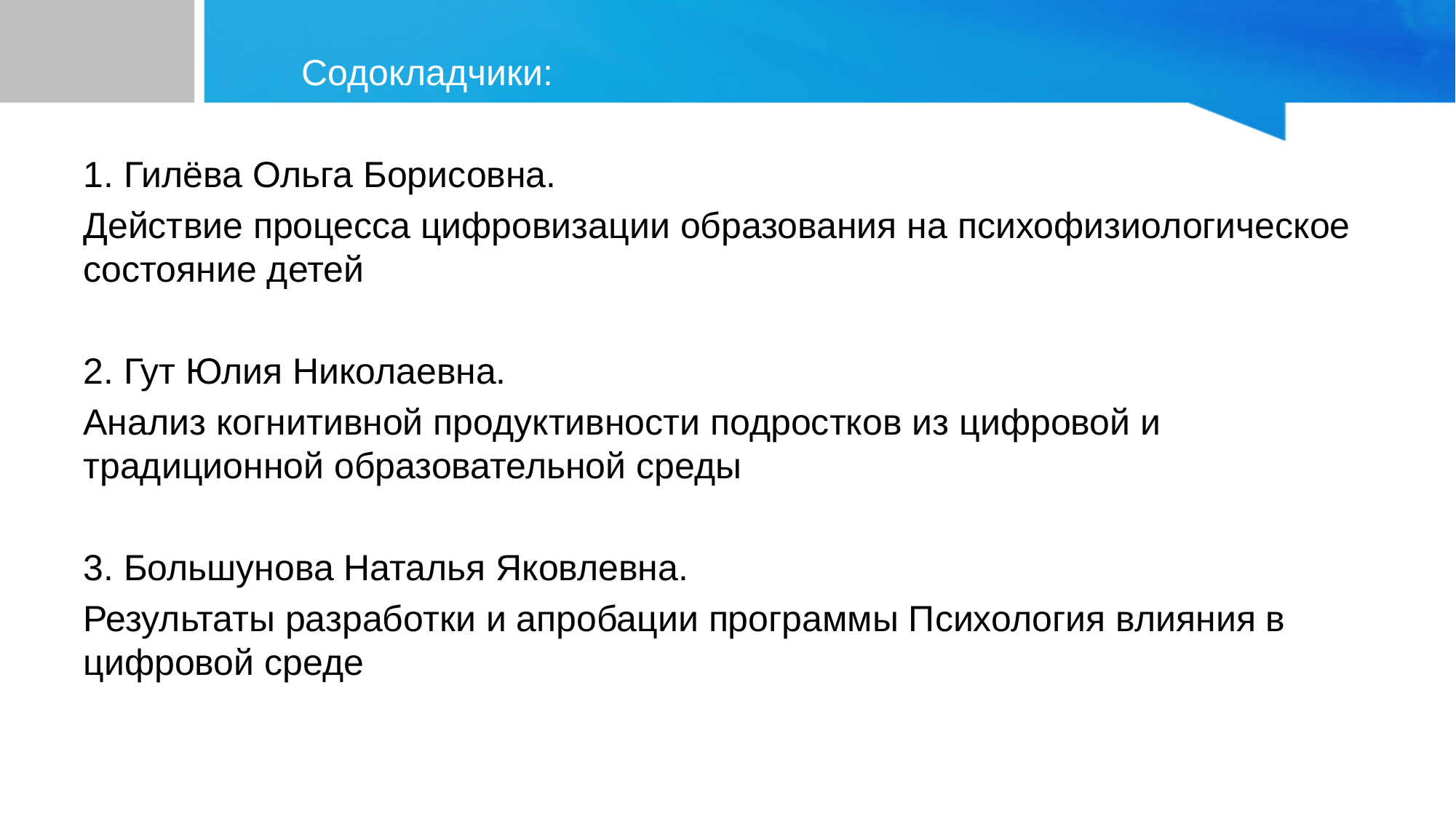

Содокладчики:

1. Гилёва Ольга Борисовна.
Действие процесса цифровизации образования на психофизиологическое состояние детей

2. Гут Юлия Николаевна.
Анализ когнитивной продуктивности подростков из цифровой и традиционной образовательной среды

3. Большунова Наталья Яковлевна.
Результаты разработки и апробации программы Психология влияния в цифровой среде